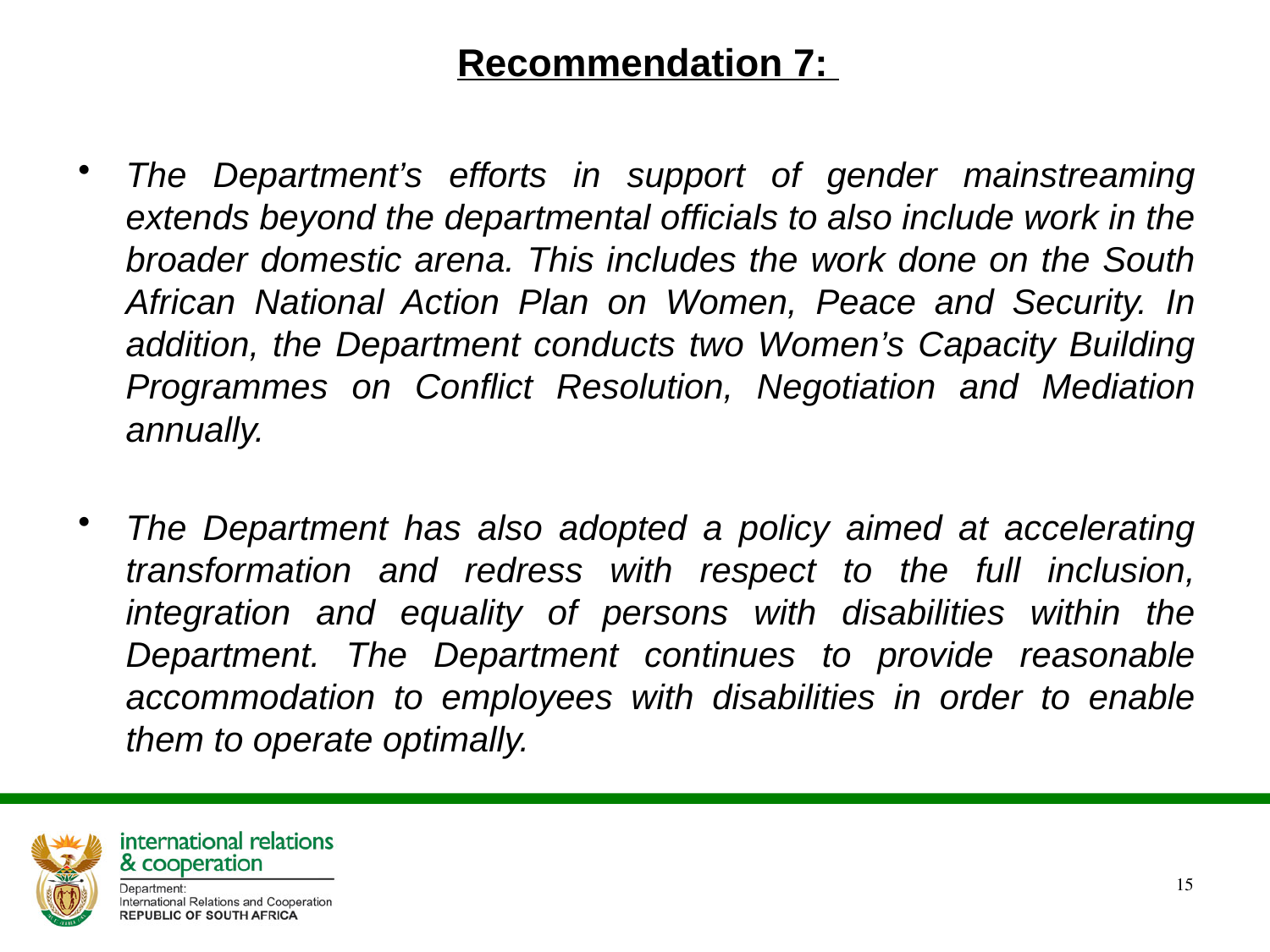

# Recommendation 7:
The Department’s efforts in support of gender mainstreaming extends beyond the departmental officials to also include work in the broader domestic arena. This includes the work done on the South African National Action Plan on Women, Peace and Security. In addition, the Department conducts two Women’s Capacity Building Programmes on Conflict Resolution, Negotiation and Mediation annually.

The Department has also adopted a policy aimed at accelerating transformation and redress with respect to the full inclusion, integration and equality of persons with disabilities within the Department. The Department continues to provide reasonable accommodation to employees with disabilities in order to enable them to operate optimally.
15